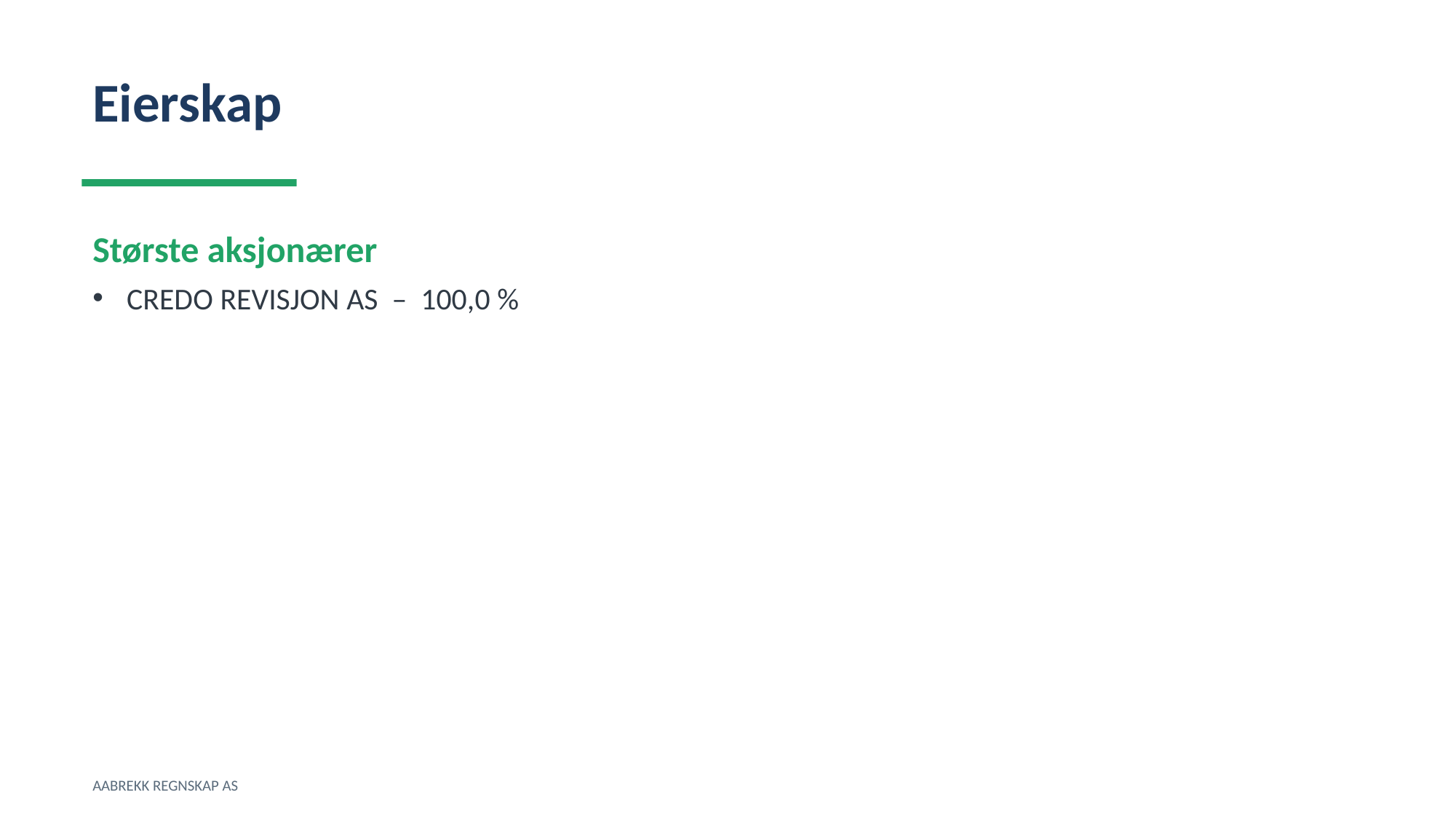

Eierskap

Største aksjonærer
CREDO REVISJON AS  –  100,0 %
AABREKK REGNSKAP AS